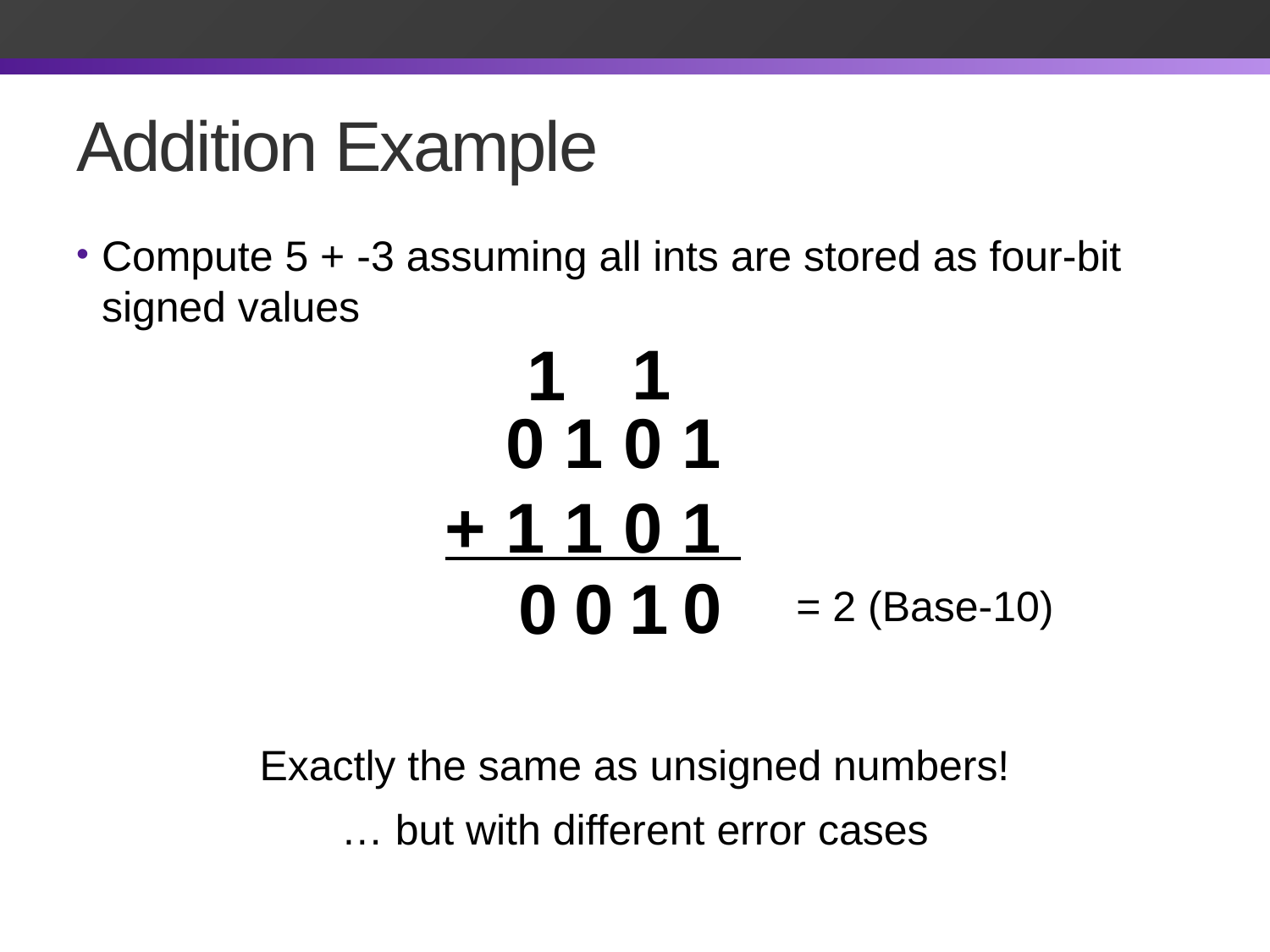

# Addition Example
Compute 5 + -3 assuming all ints are stored as four-bit signed values

1
1
 0 1 0 1
+ 1 1 0 1

0
0
0
1
= 2 (Base-10)
Exactly the same as unsigned numbers!
… but with different error cases